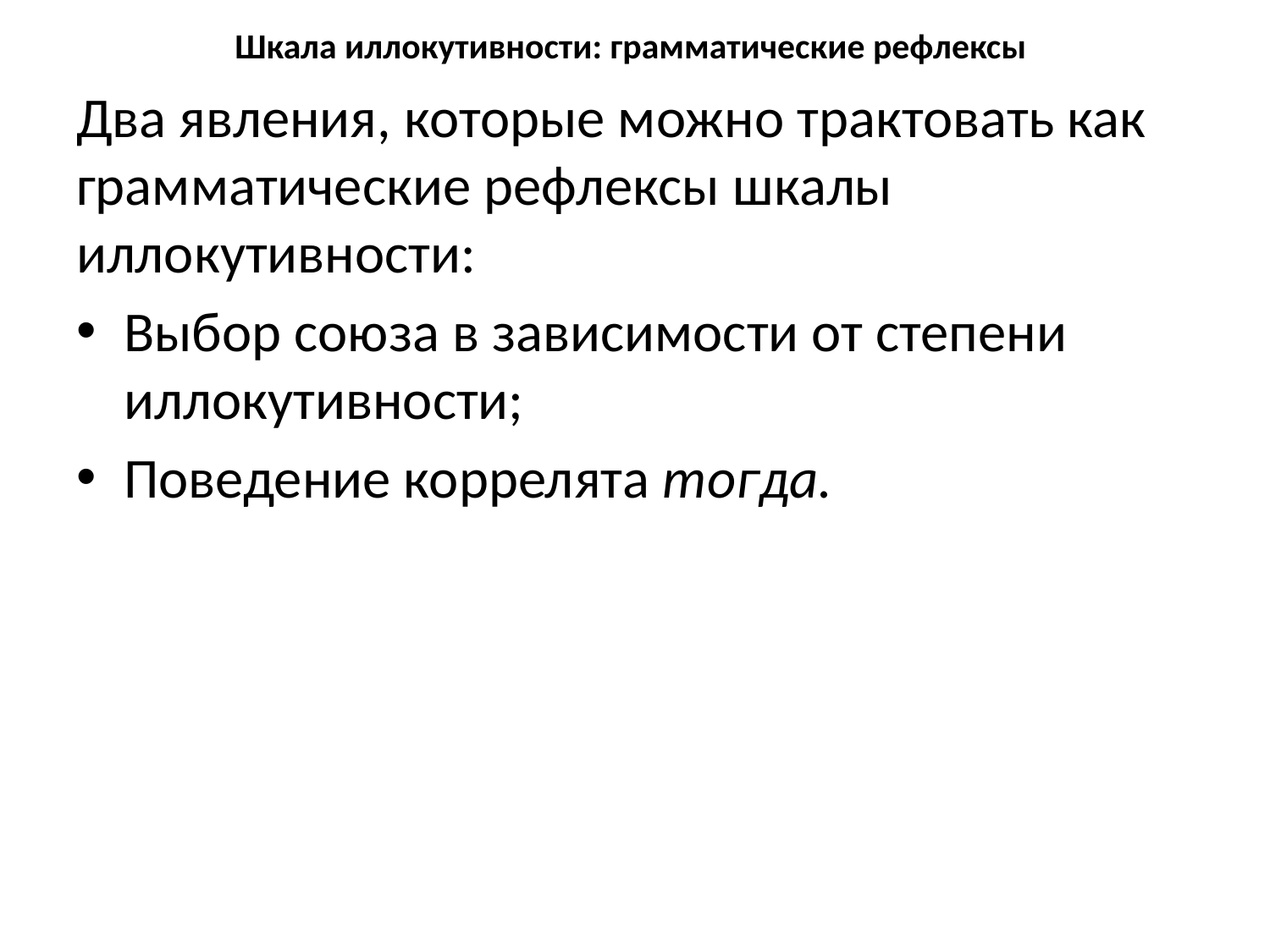

# Шкала иллокутивности: грамматические рефлексы
Два явления, которые можно трактовать как грамматические рефлексы шкалы иллокутивности:
Выбор союза в зависимости от степени иллокутивности;
Поведение коррелята тогда.